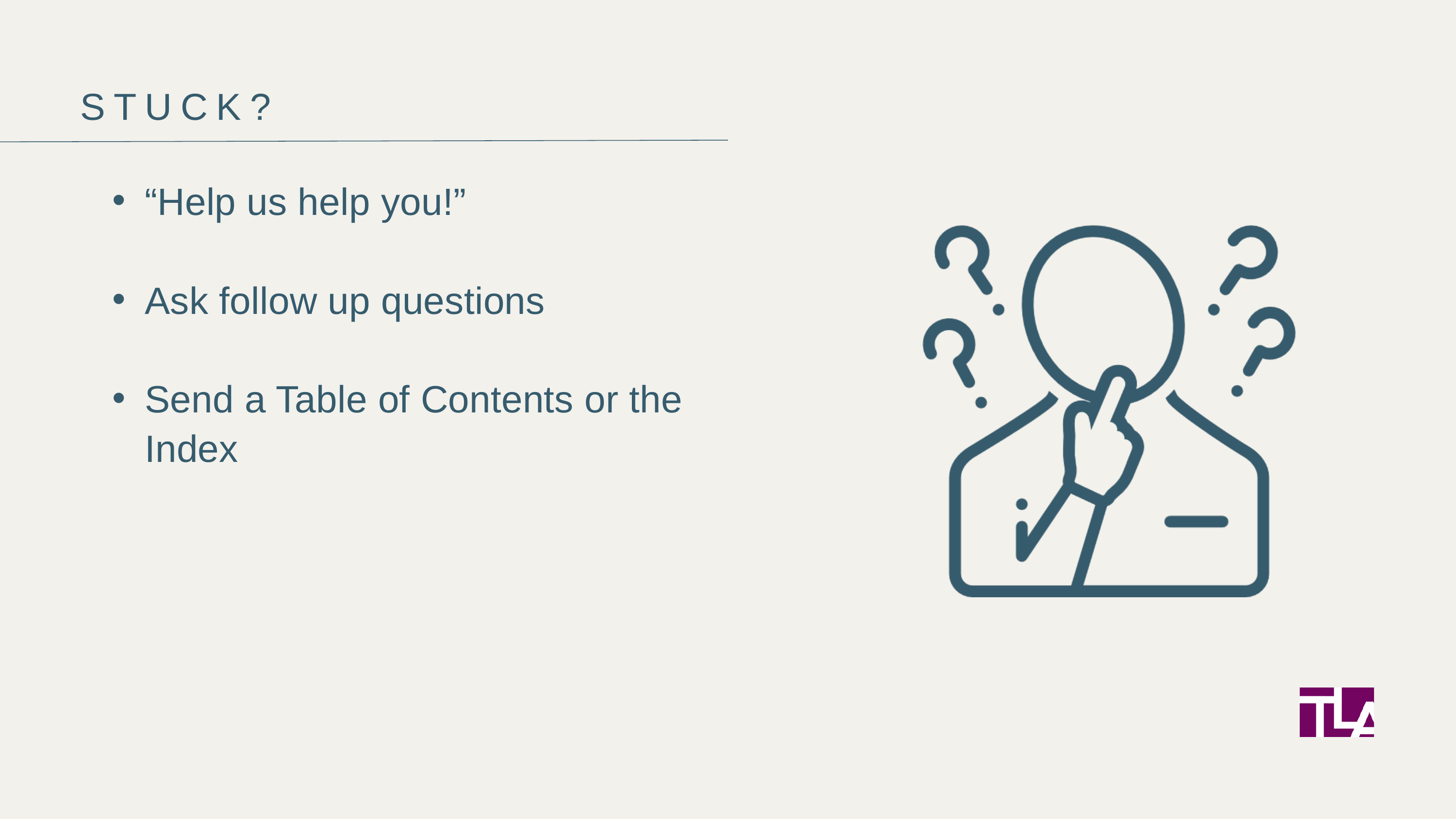

STUCK?

“Help us help you!”

Ask follow up questions

Send a Table of Contents or the Index